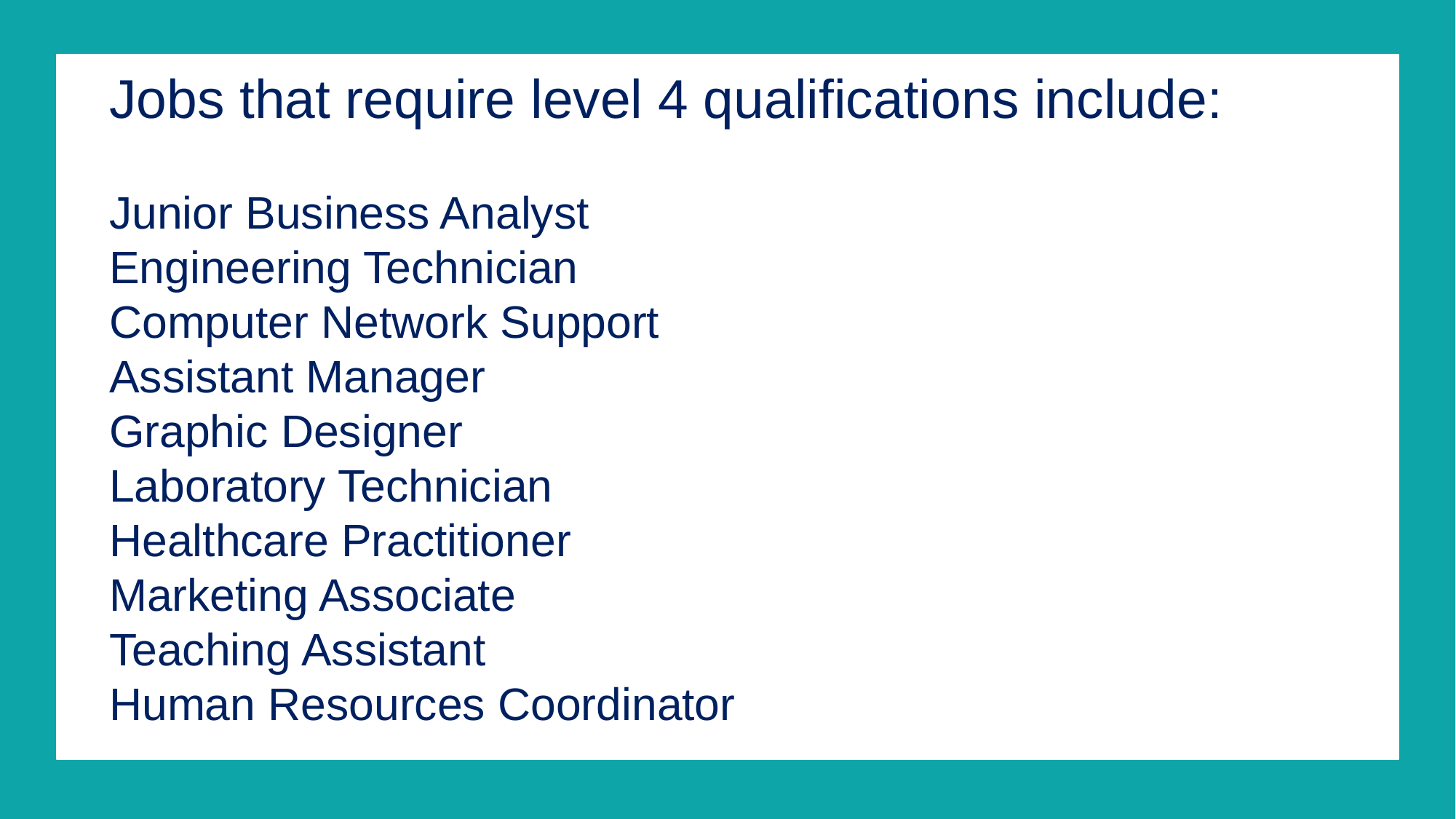

Jobs that require level 4 qualifications include:

Junior Business Analyst
Engineering Technician
Computer Network Support
Assistant Manager
Graphic Designer
Laboratory Technician
Healthcare Practitioner
Marketing Associate
Teaching Assistant
Human Resources Coordinator